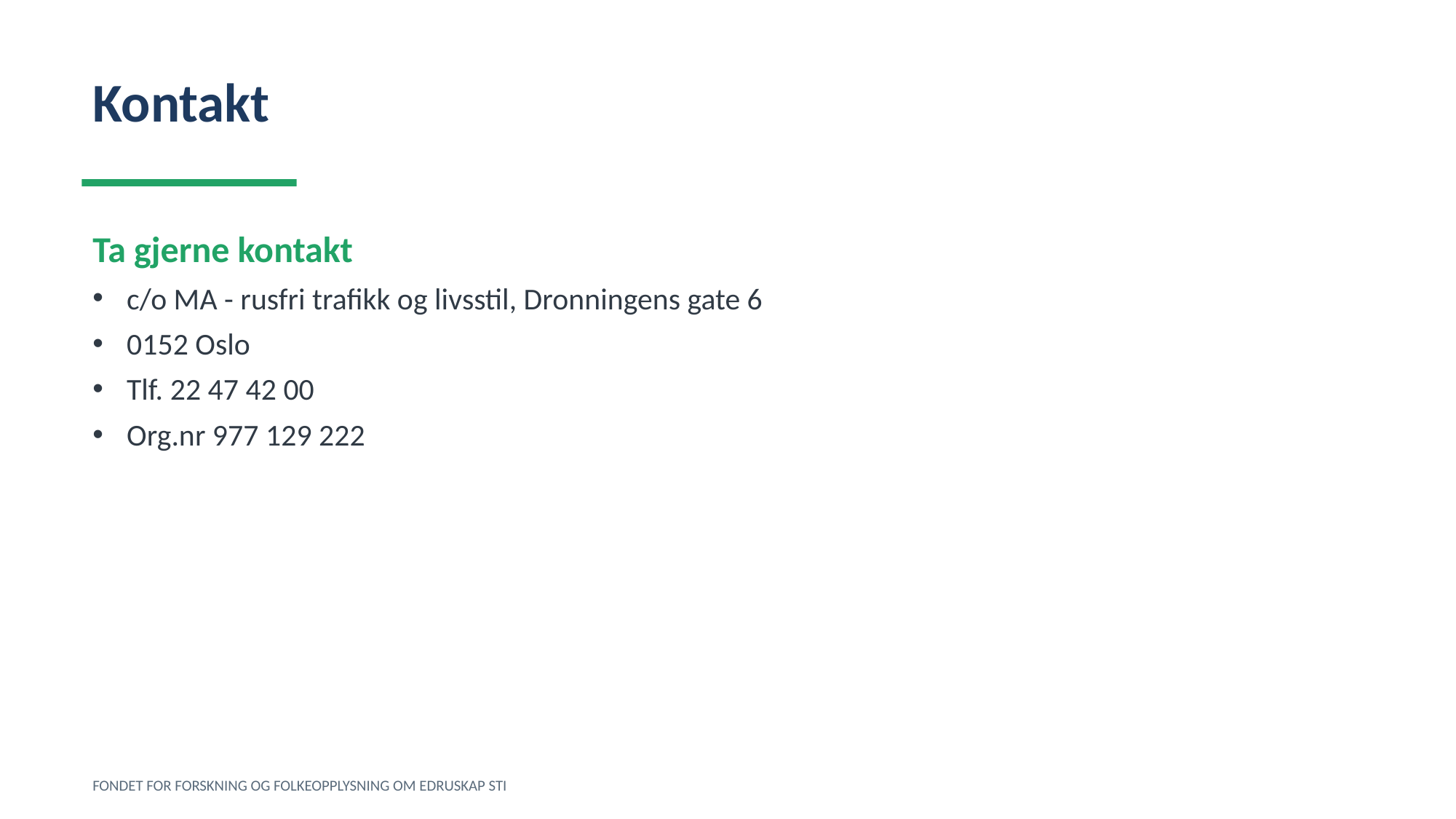

Kontakt

Ta gjerne kontakt
c/o MA - rusfri trafikk og livsstil, Dronningens gate 6
0152 Oslo
Tlf. 22 47 42 00
Org.nr 977 129 222
FONDET FOR FORSKNING OG FOLKEOPPLYSNING OM EDRUSKAP STI